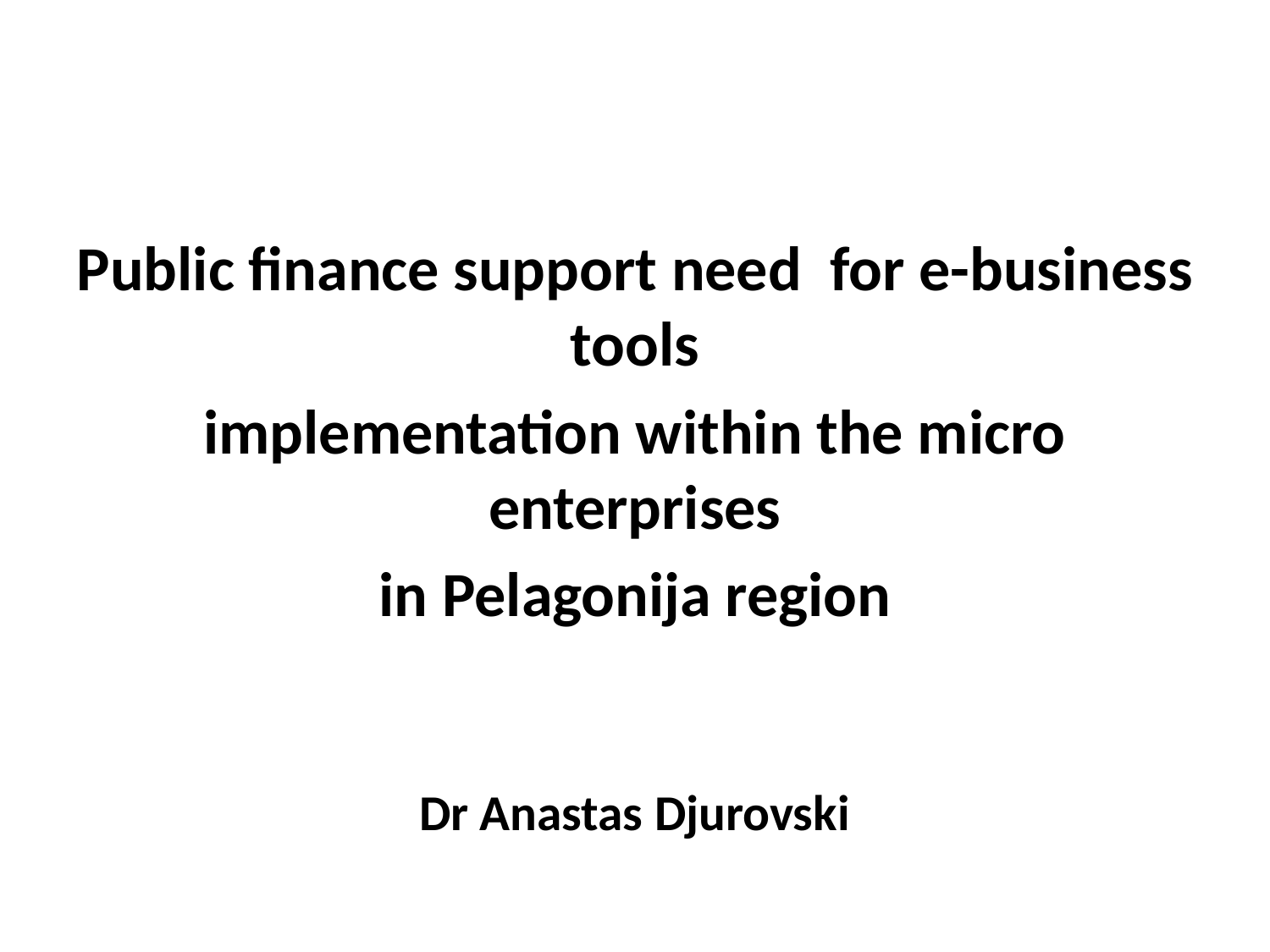

#
Public finance support need  for e-business tools
implementation within the micro enterprises
in Pelagonija region

Dr Anastas Djurovski